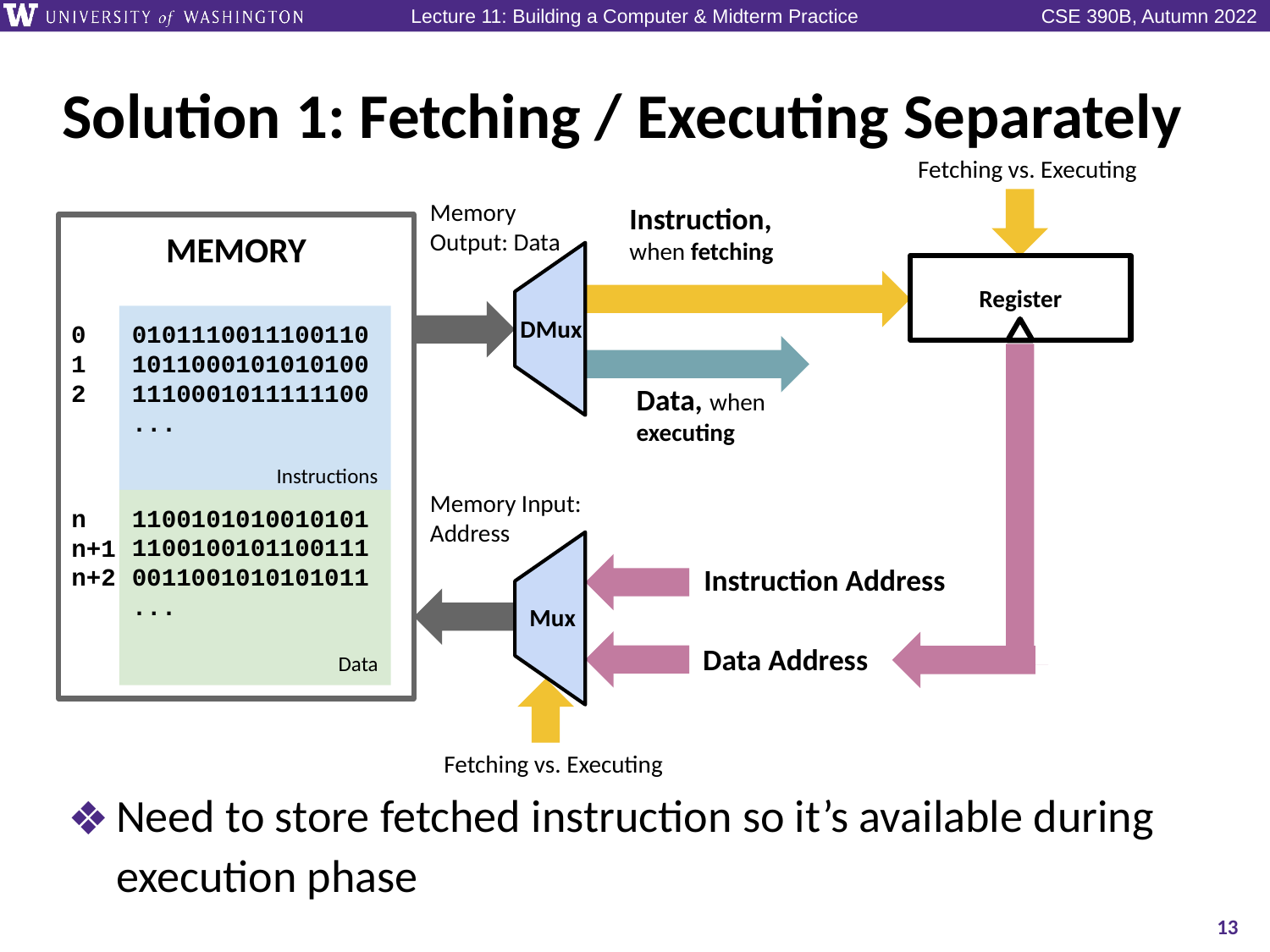

# Solution 1: Fetching / Executing Separately

Fetching vs. Executing
Memory Output: Data
Instruction, when fetching

Need to store fetched instruction so it’s available during execution phase

MEMORY

Register

0
1
2
0101110011100110
1011000101010100
1110001011111100
...

Instructions
DMux

Data, when executing
Memory Input: Address
n
n+1
n+2
1100101010010101
1100100101100111
0011001010101011
...

Data

Instruction Address

Mux

Data Address

Fetching vs. Executing
13